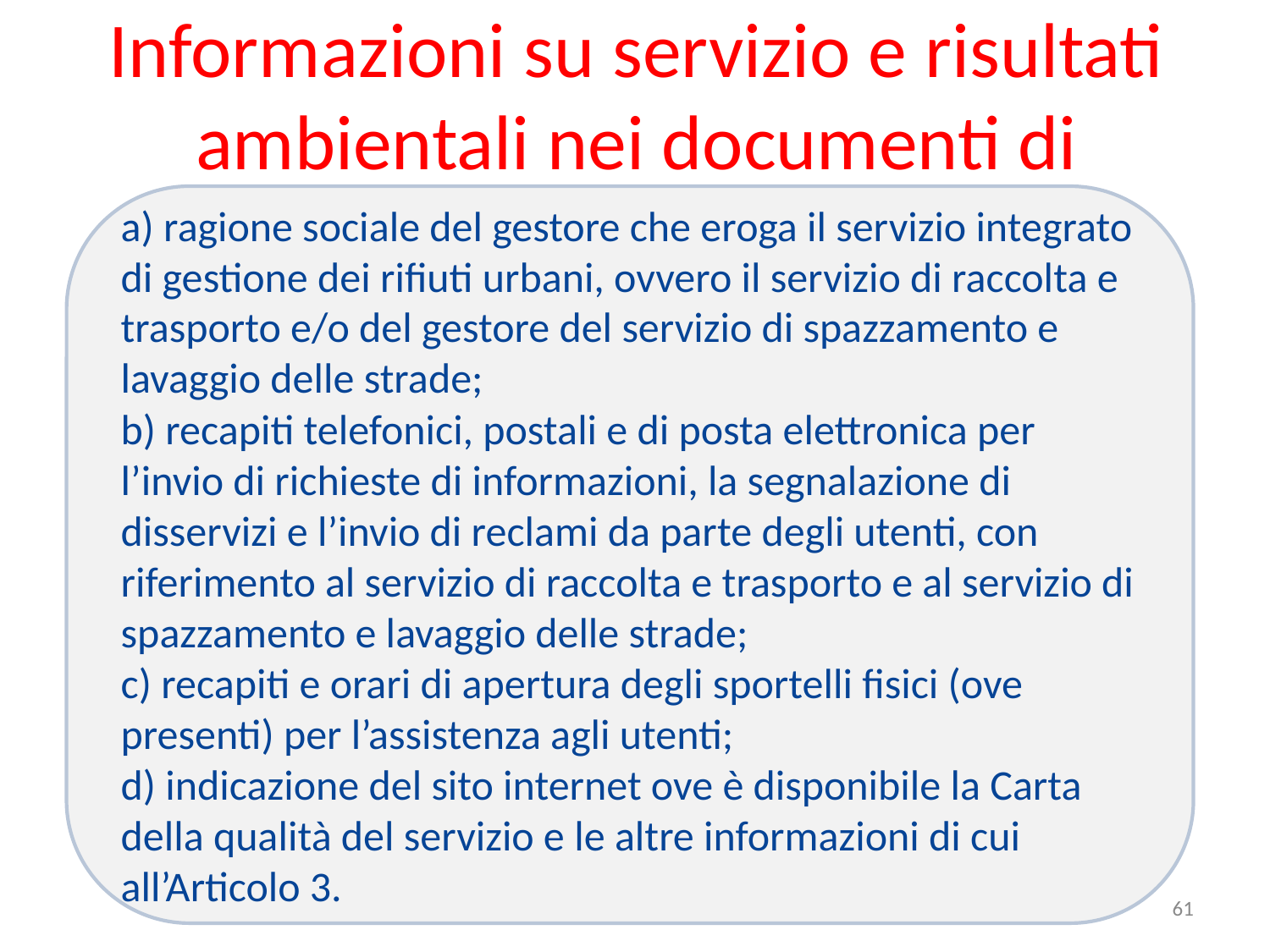

# Informazioni su servizio e risultati ambientali nei documenti di riscossione, art. 8

a) ragione sociale del gestore che eroga il servizio integrato di gestione dei rifiuti urbani, ovvero il servizio di raccolta e trasporto e/o del gestore del servizio di spazzamento e lavaggio delle strade;
b) recapiti telefonici, postali e di posta elettronica per l’invio di richieste di informazioni, la segnalazione di disservizi e l’invio di reclami da parte degli utenti, con riferimento al servizio di raccolta e trasporto e al servizio di spazzamento e lavaggio delle strade;
c) recapiti e orari di apertura degli sportelli fisici (ove presenti) per l’assistenza agli utenti;
d) indicazione del sito internet ove è disponibile la Carta della qualità del servizio e le altre informazioni di cui all’Articolo 3.
61